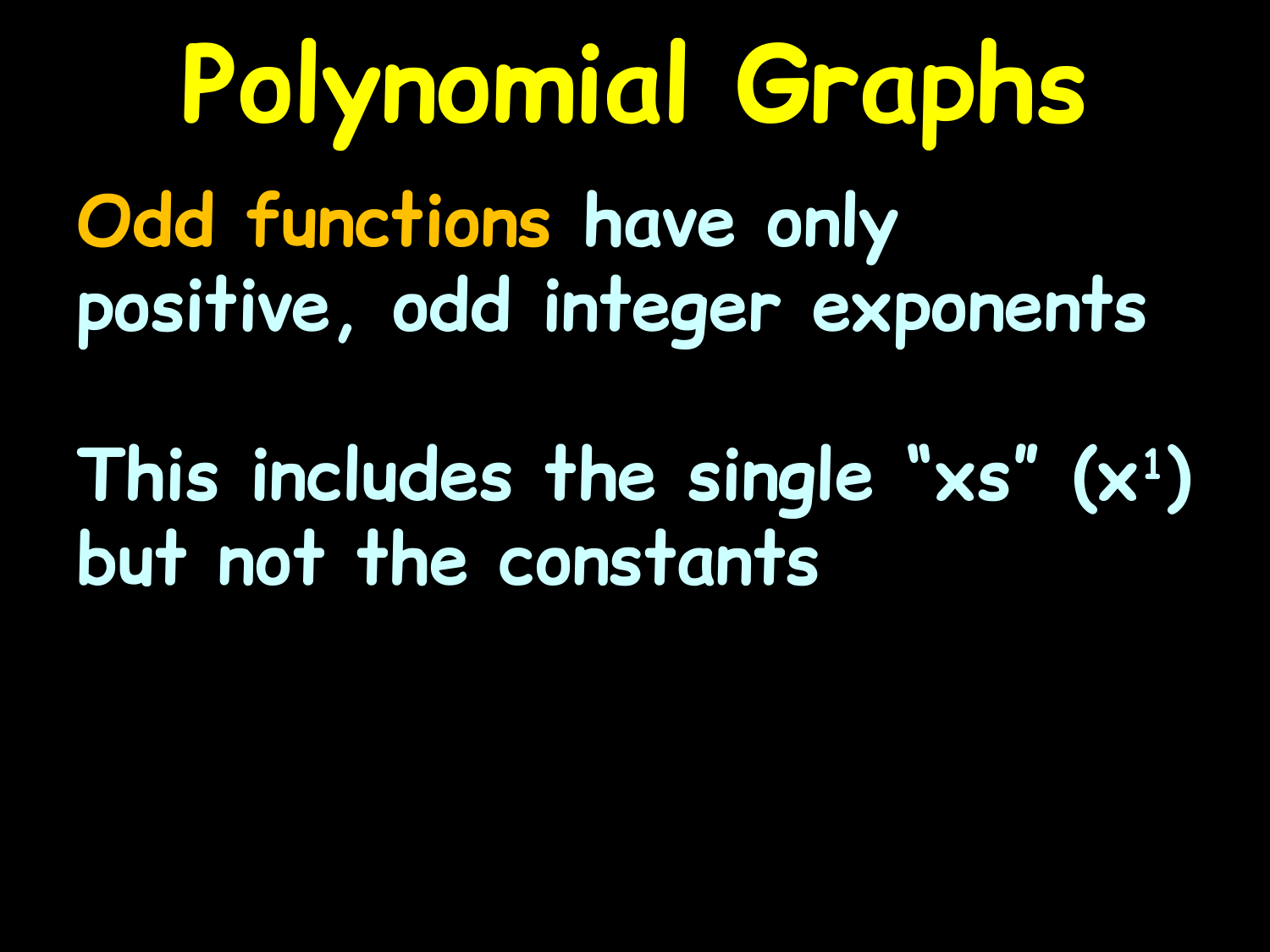

# Polynomial Graphs
Odd functions have only positive, odd integer exponents

This includes the single “xs” (x1) but not the constants